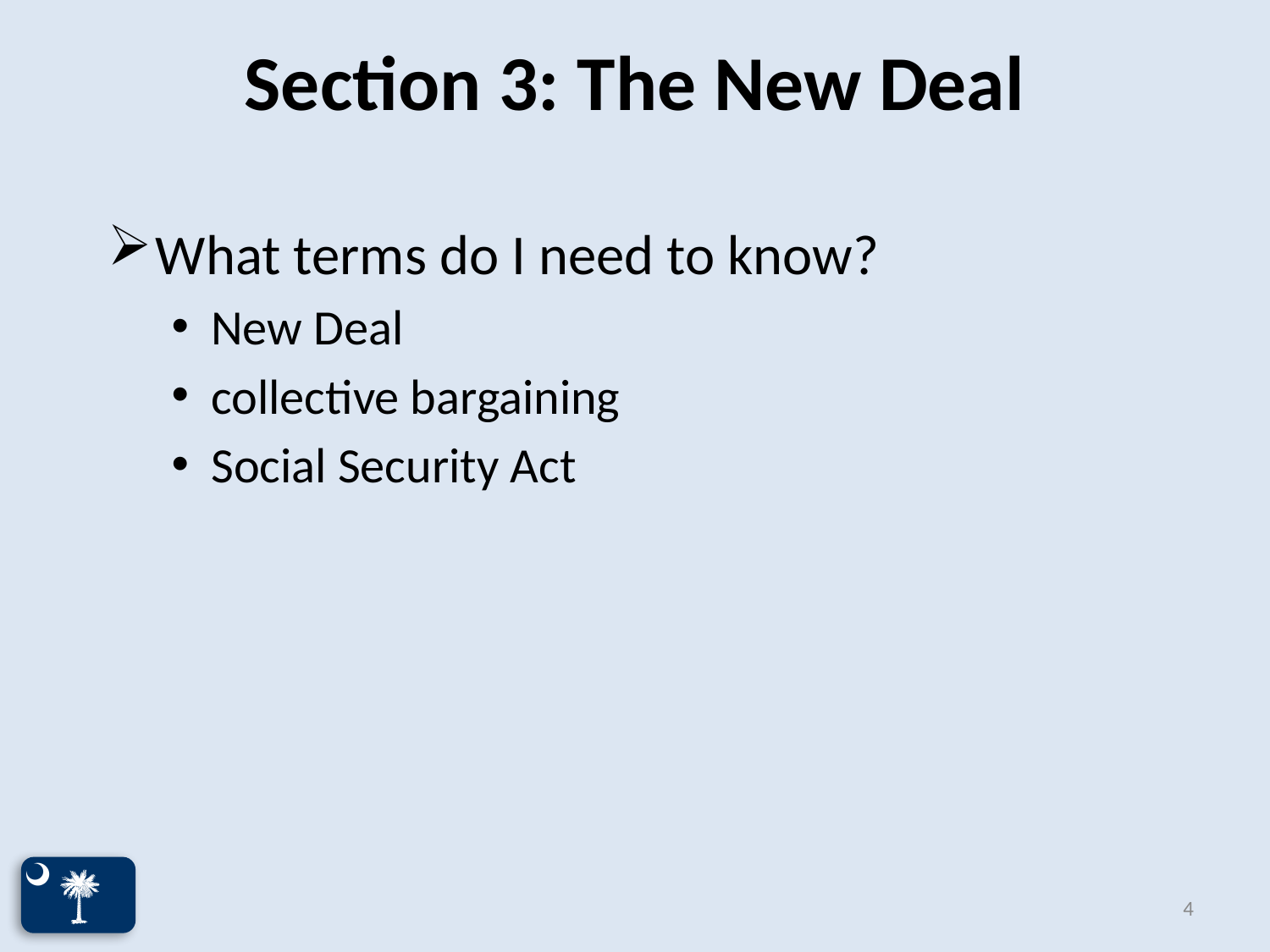

# Section 3: The New Deal
What terms do I need to know?
New Deal
collective bargaining
Social Security Act

4